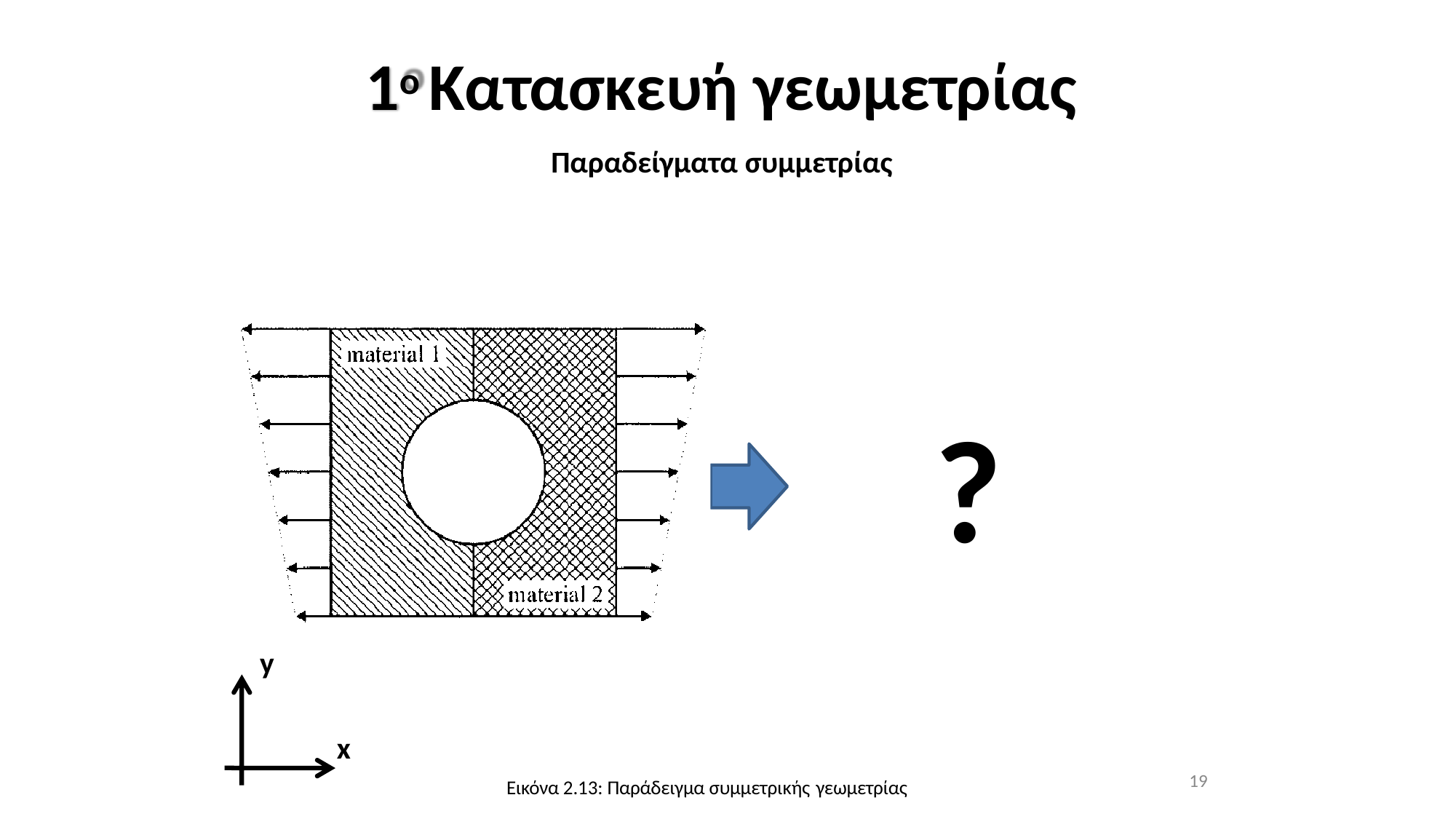

# 1ο Κατασκευή γεωμετρίας
Παραδείγματα συμμετρίας

?
y

x
19
Εικόνα 2.13: Παράδειγμα συμμετρικής γεωμετρίας